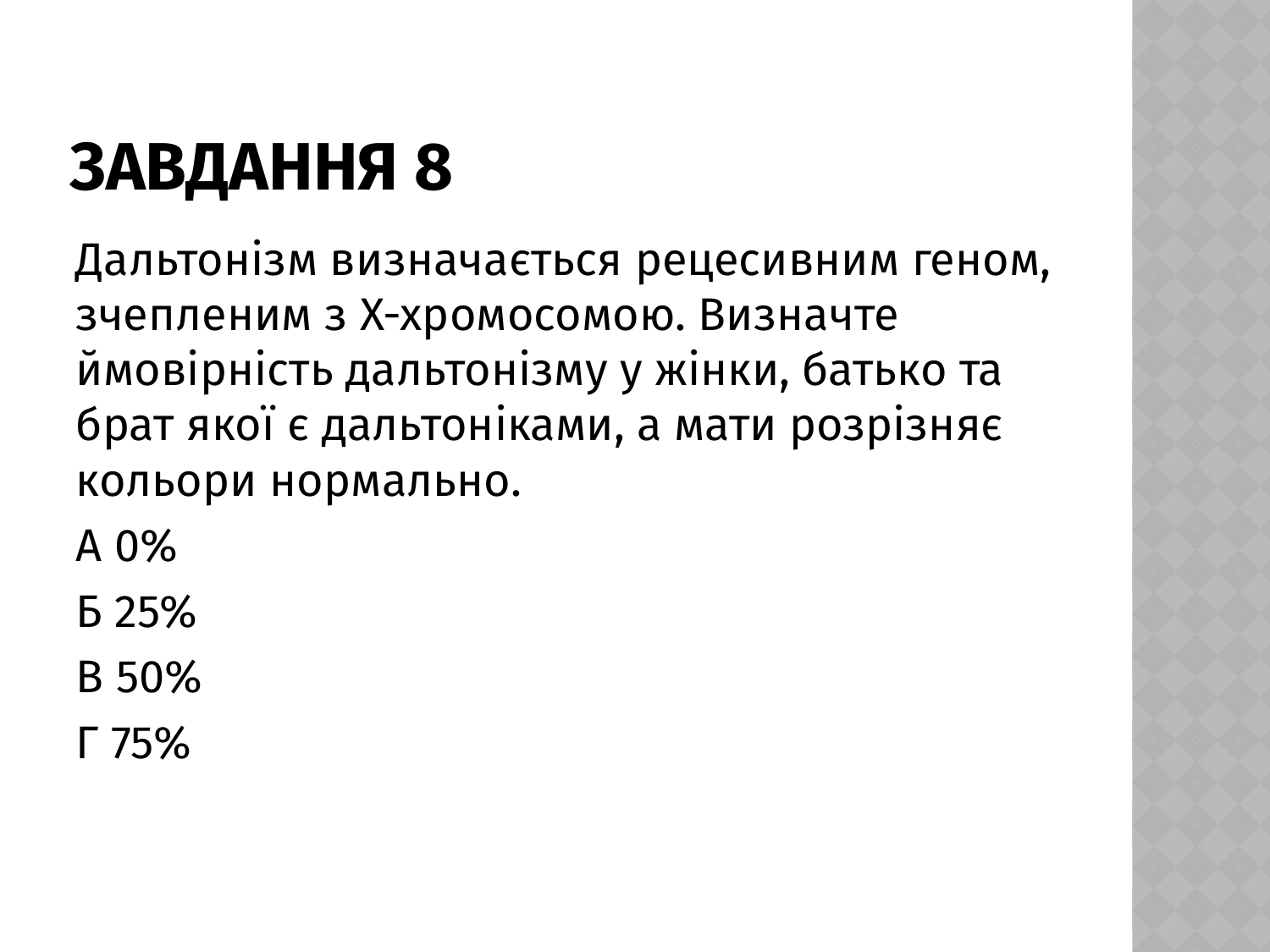

# Завдання 8
Дальтонізм визначається рецесивним геном, зчепленим з Х-хромосомою. Визначте ймовірність дальтонізму у жінки, батько та брат якої є дальтоніками, а мати розрізняє кольори нормально.
А 0%
Б 25%
В 50%
Г 75%